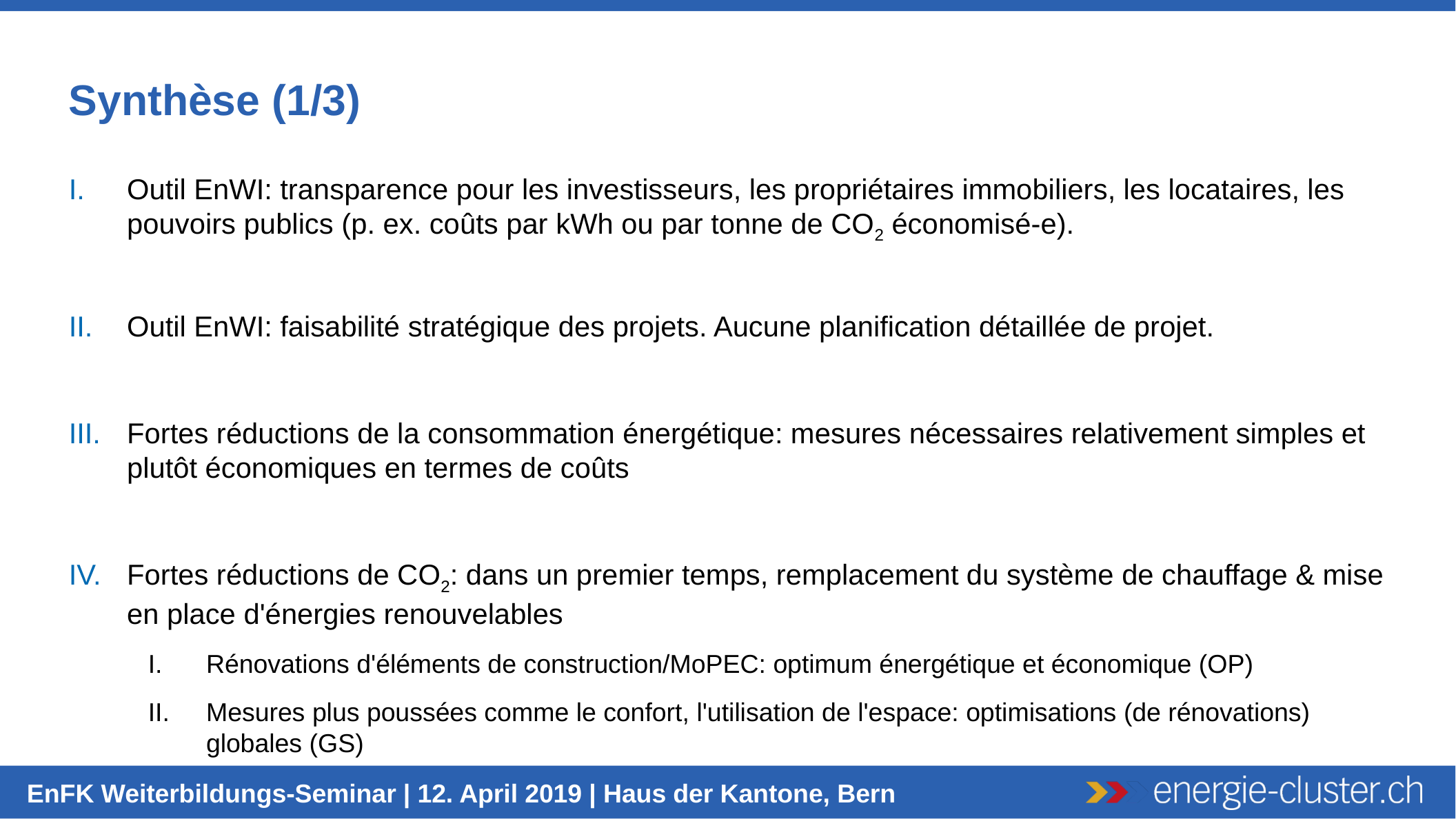

Synthèse (1/3)
Outil EnWI: transparence pour les investisseurs, les propriétaires immobiliers, les locataires, les pouvoirs publics (p. ex. coûts par kWh ou par tonne de CO2 économisé-e).

Outil EnWI: faisabilité stratégique des projets. Aucune planification détaillée de projet.

Fortes réductions de la consommation énergétique: mesures nécessaires relativement simples et plutôt économiques en termes de coûts

Fortes réductions de CO2: dans un premier temps, remplacement du système de chauffage & mise en place d'énergies renouvelables
Rénovations d'éléments de construction/MoPEC: optimum énergétique et économique (OP)
Mesures plus poussées comme le confort, l'utilisation de l'espace: optimisations (de rénovations) globales (GS)